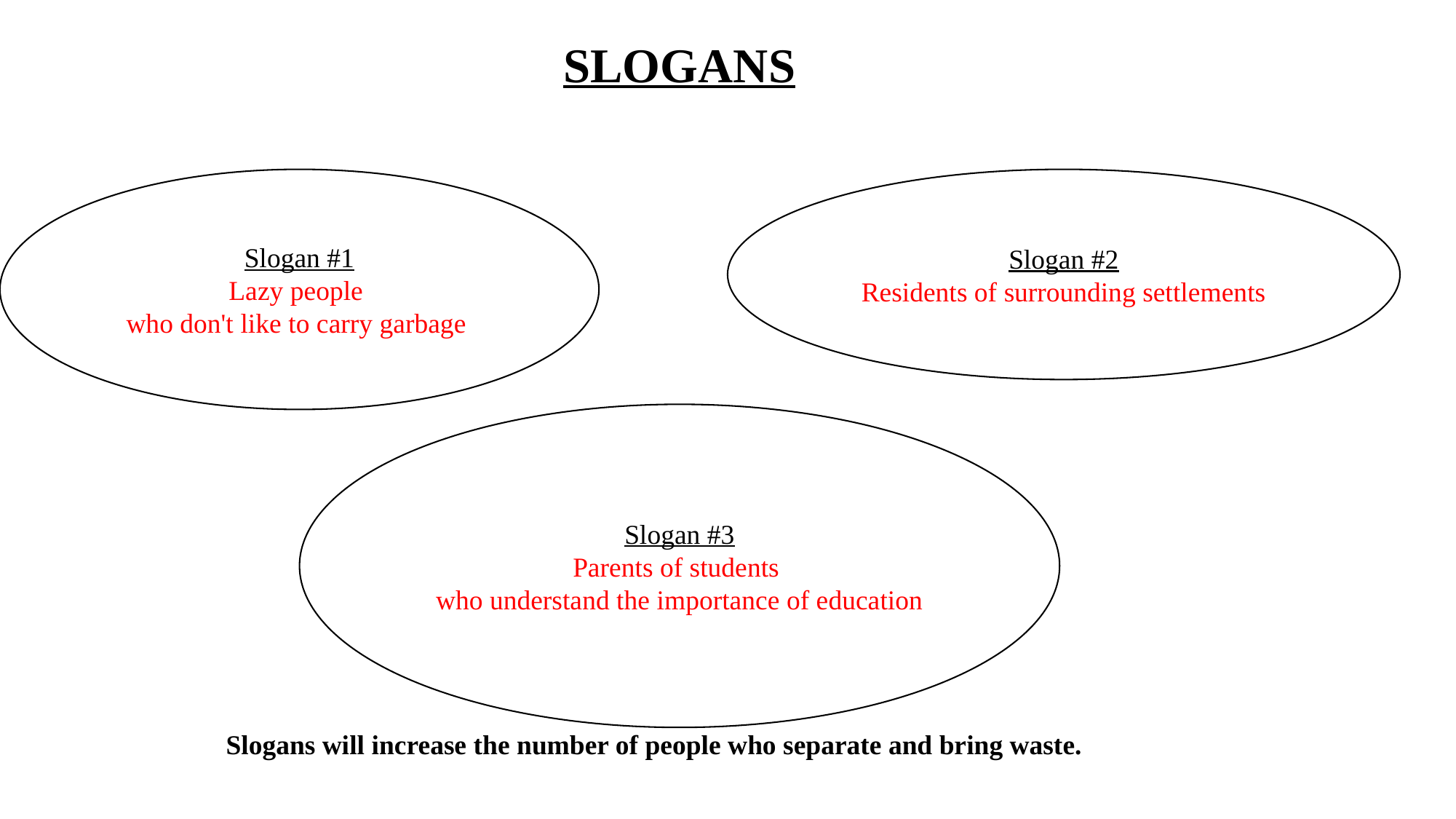

# SLOGANS

Slogan #1
Lazy people
who don't like to carry garbage
Slogan #2
Residents of surrounding settlements
Slogan #3
Parents of students
who understand the importance of education
Slogans will increase the number of people who separate and bring waste.